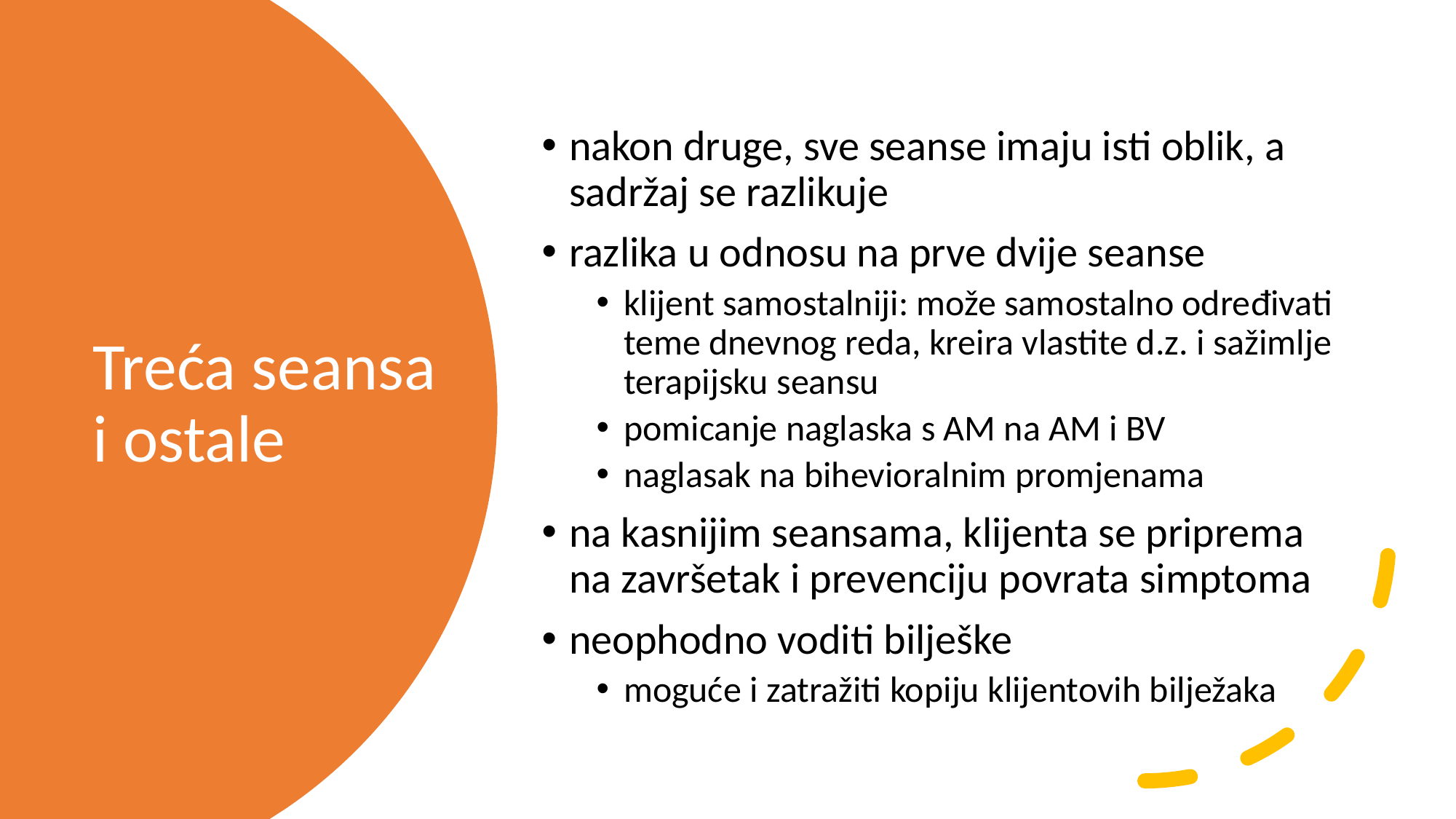

nakon druge, sve seanse imaju isti oblik, a sadržaj se razlikuje
razlika u odnosu na prve dvije seanse
klijent samostalniji: može samostalno određivati teme dnevnog reda, kreira vlastite d.z. i sažimlje terapijsku seansu
pomicanje naglaska s AM na AM i BV
naglasak na bihevioralnim promjenama
na kasnijim seansama, klijenta se priprema na završetak i prevenciju povrata simptoma
neophodno voditi bilješke
moguće i zatražiti kopiju klijentovih bilježaka

# Treća seansa i ostale